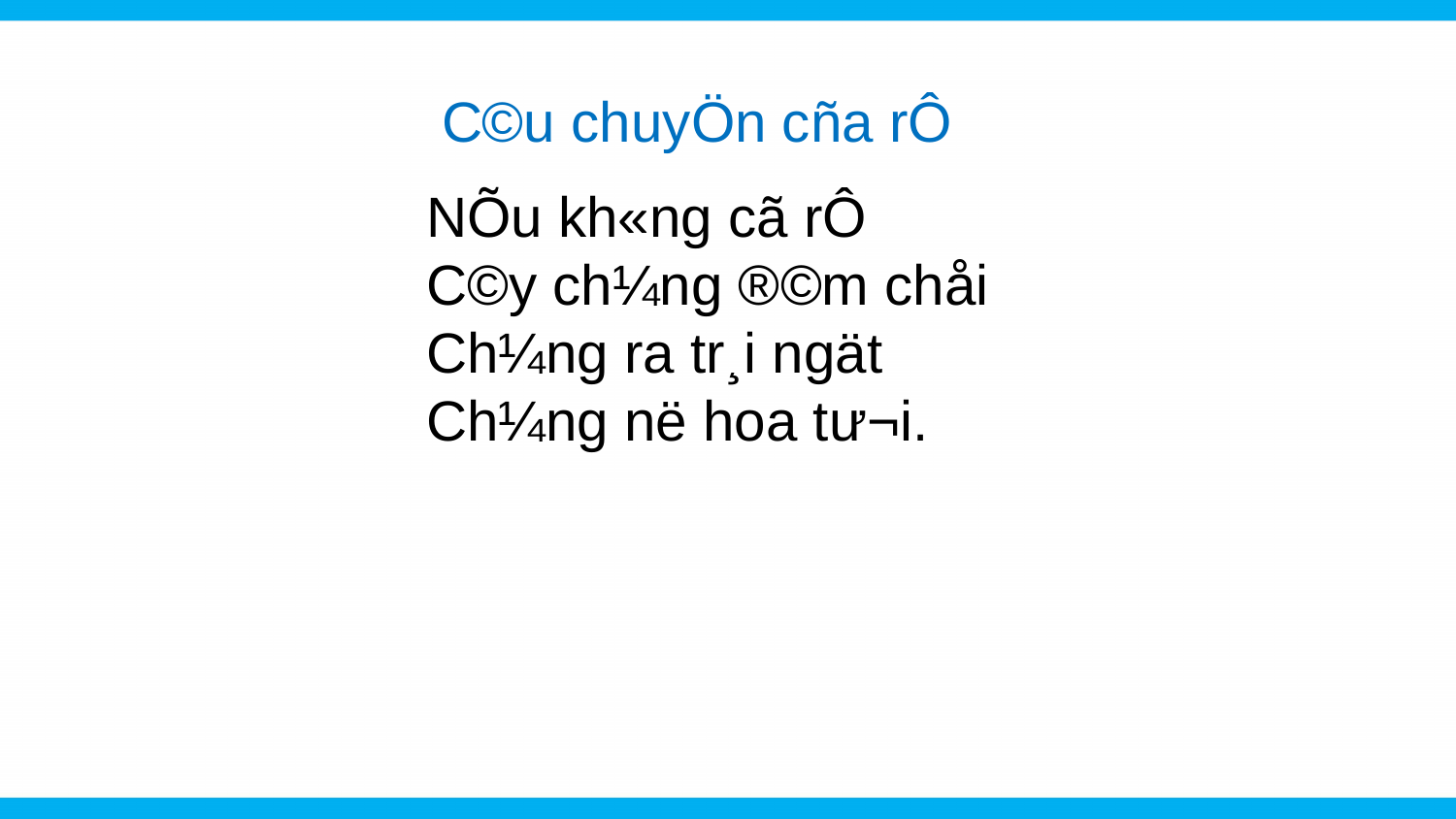

C©u chuyÖn cña rÔ

NÕu kh«ng cã rÔ
C©y ch¼ng ®©m chåi
Ch¼ng ra tr¸i ngät
Ch¼ng në hoa t­ư¬i.